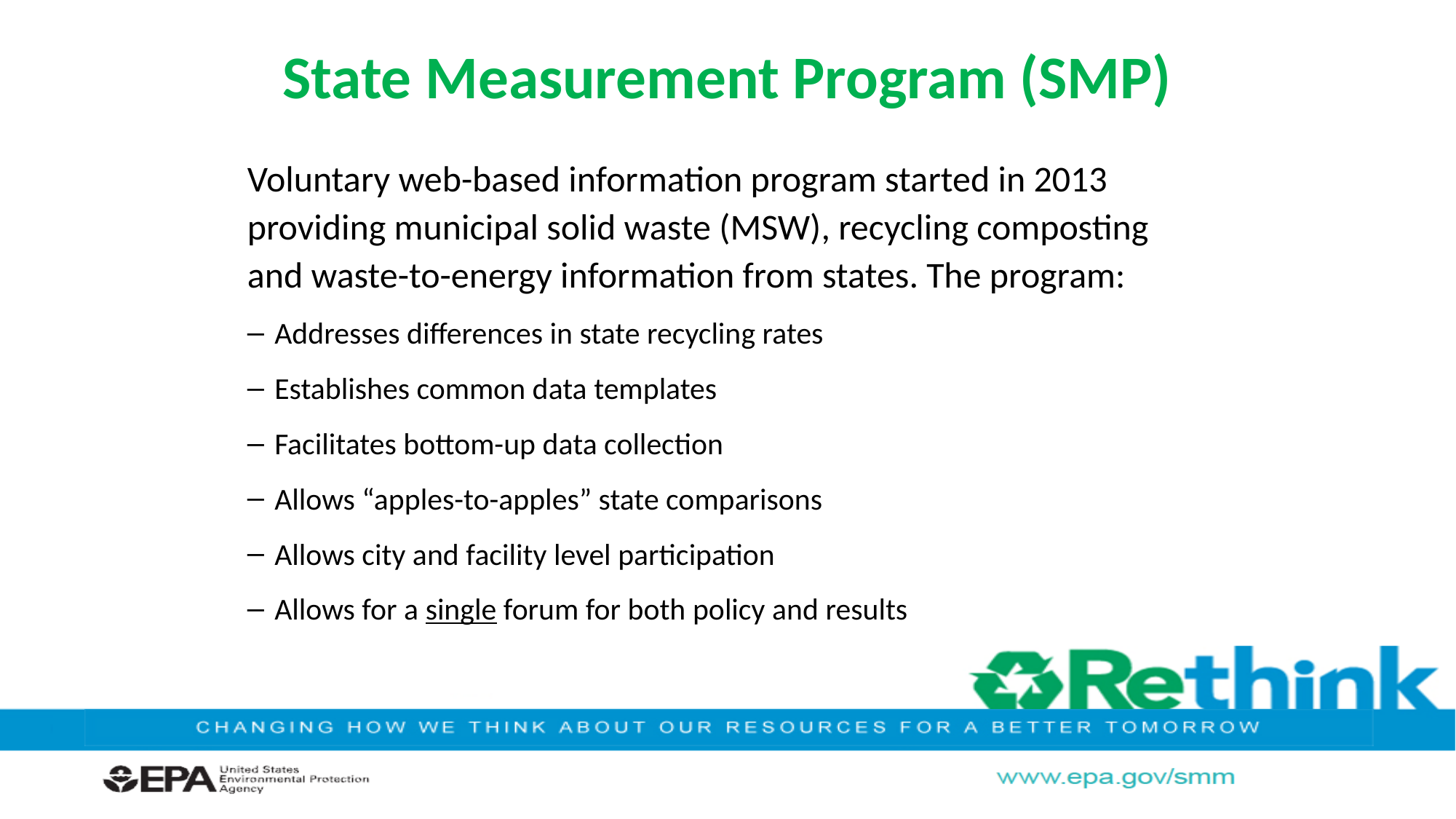

# State Measurement Program (SMP)
Voluntary web-based information program started in 2013 providing municipal solid waste (MSW), recycling composting and waste-to-energy information from states. The program:
Addresses differences in state recycling rates
Establishes common data templates
Facilitates bottom-up data collection
Allows “apples-to-apples” state comparisons
Allows city and facility level participation
Allows for a single forum for both policy and results